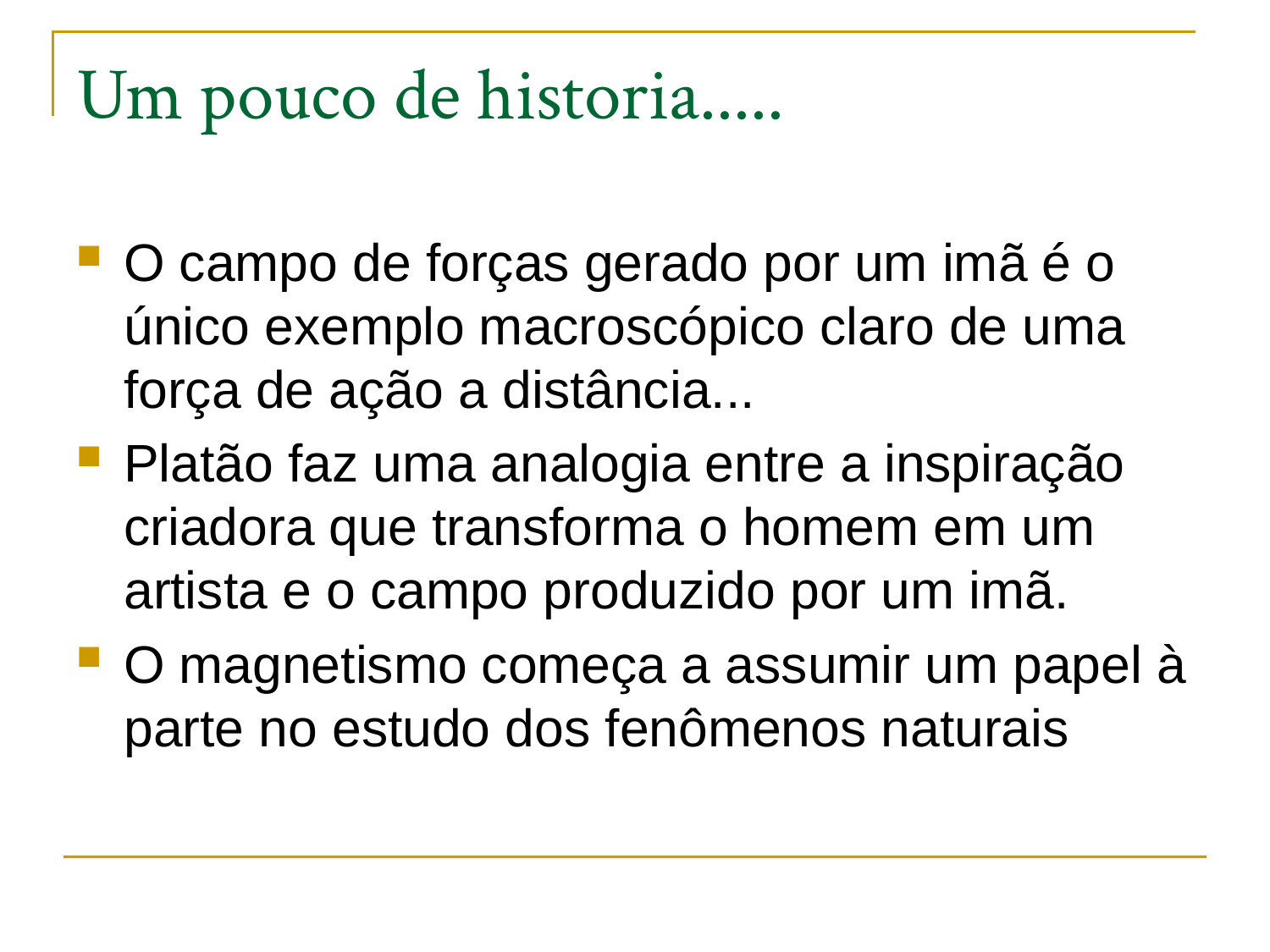

# Um pouco de historia.....
O campo de forças gerado por um imã é o único exemplo macroscópico claro de uma força de ação a distância...
Platão faz uma analogia entre a inspiração criadora que transforma o homem em um artista e o campo produzido por um imã.
O magnetismo começa a assumir um papel à parte no estudo dos fenômenos naturais